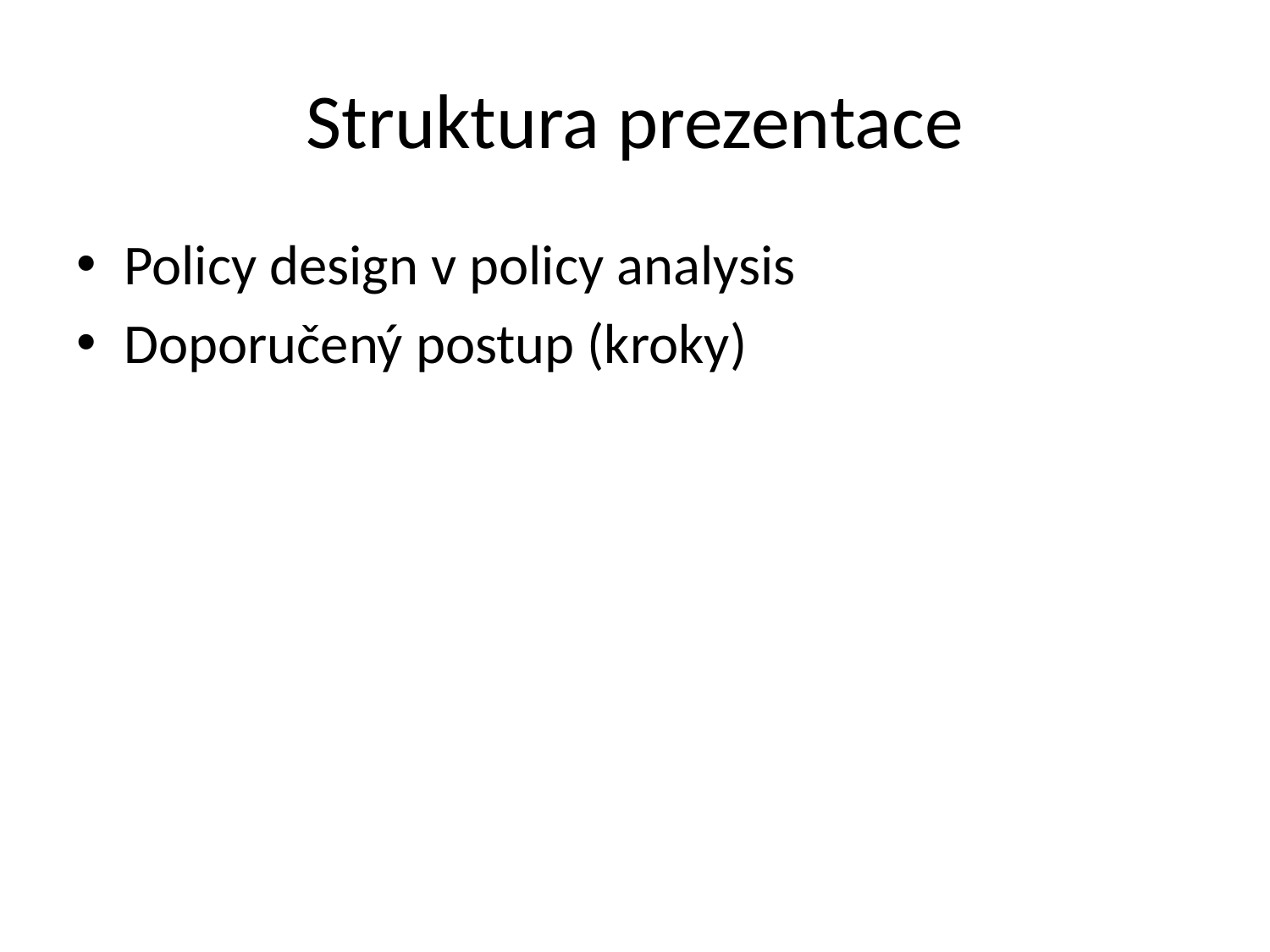

# Struktura prezentace
Policy design v policy analysis
Doporučený postup (kroky)